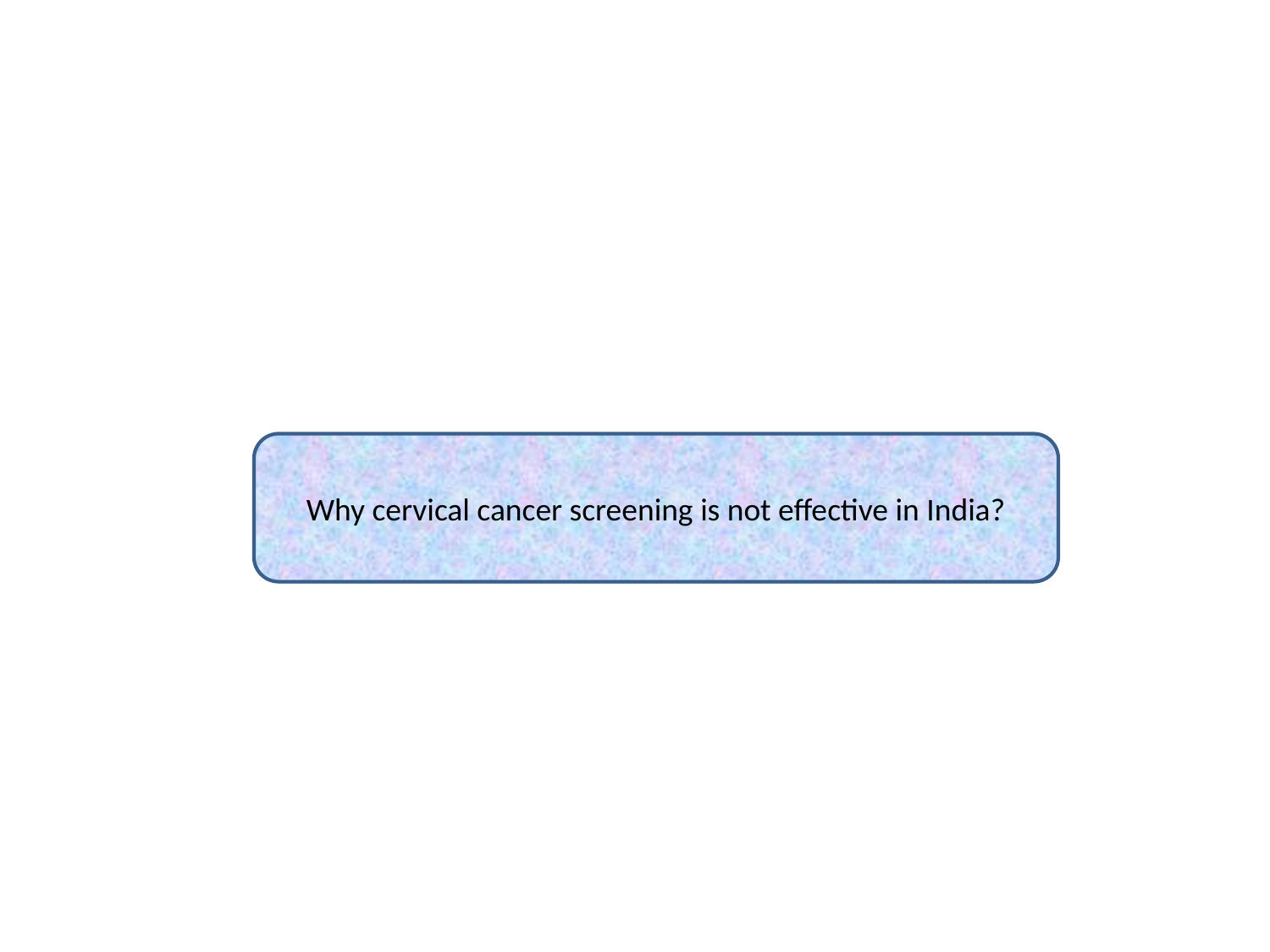

Why cervical cancer screening is not effective in India?